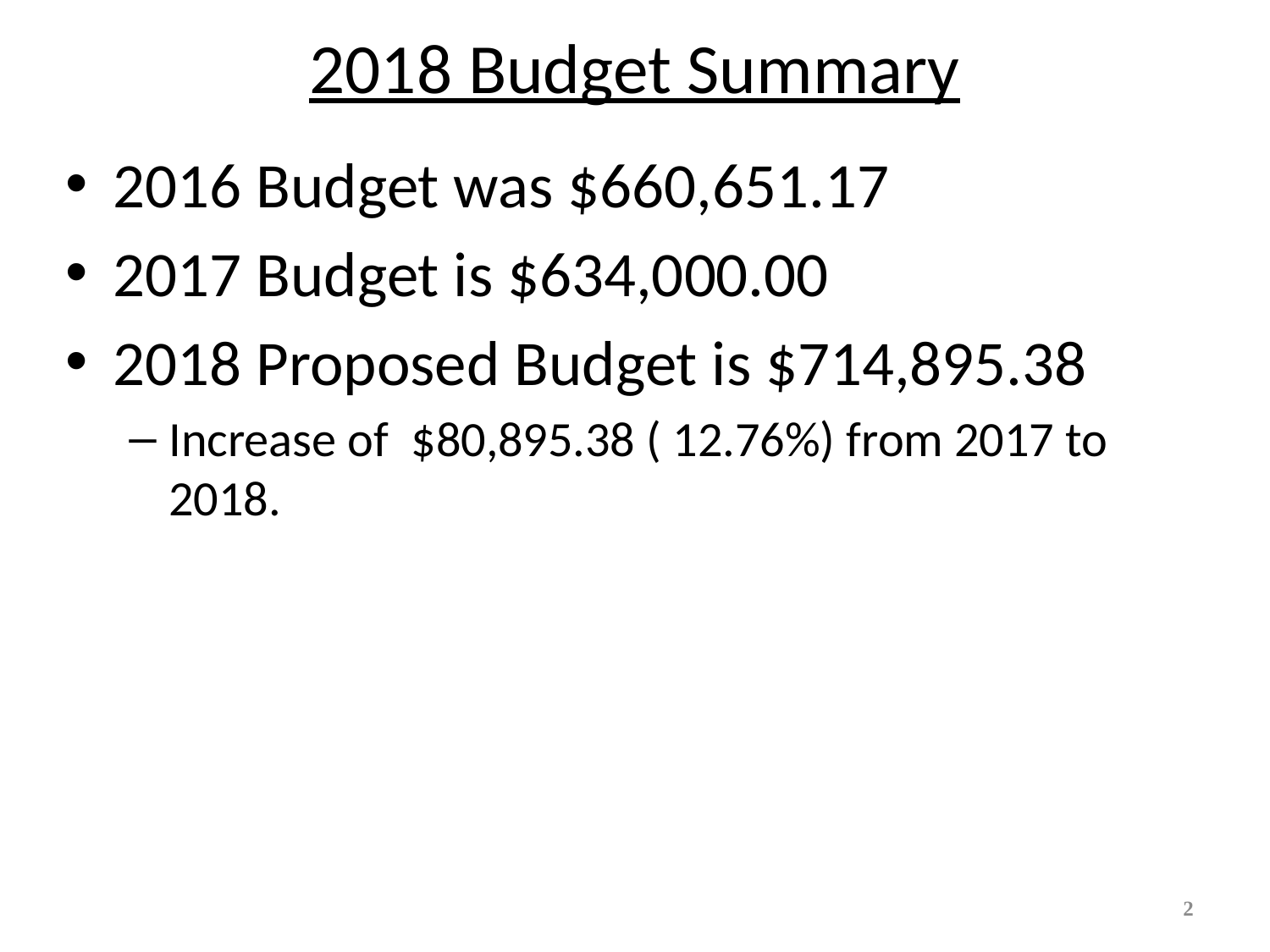

# 2018 Budget Summary
2016 Budget was $660,651.17
2017 Budget is $634,000.00
2018 Proposed Budget is $714,895.38
Increase of  $80,895.38 ( 12.76%) from 2017 to 2018.

2